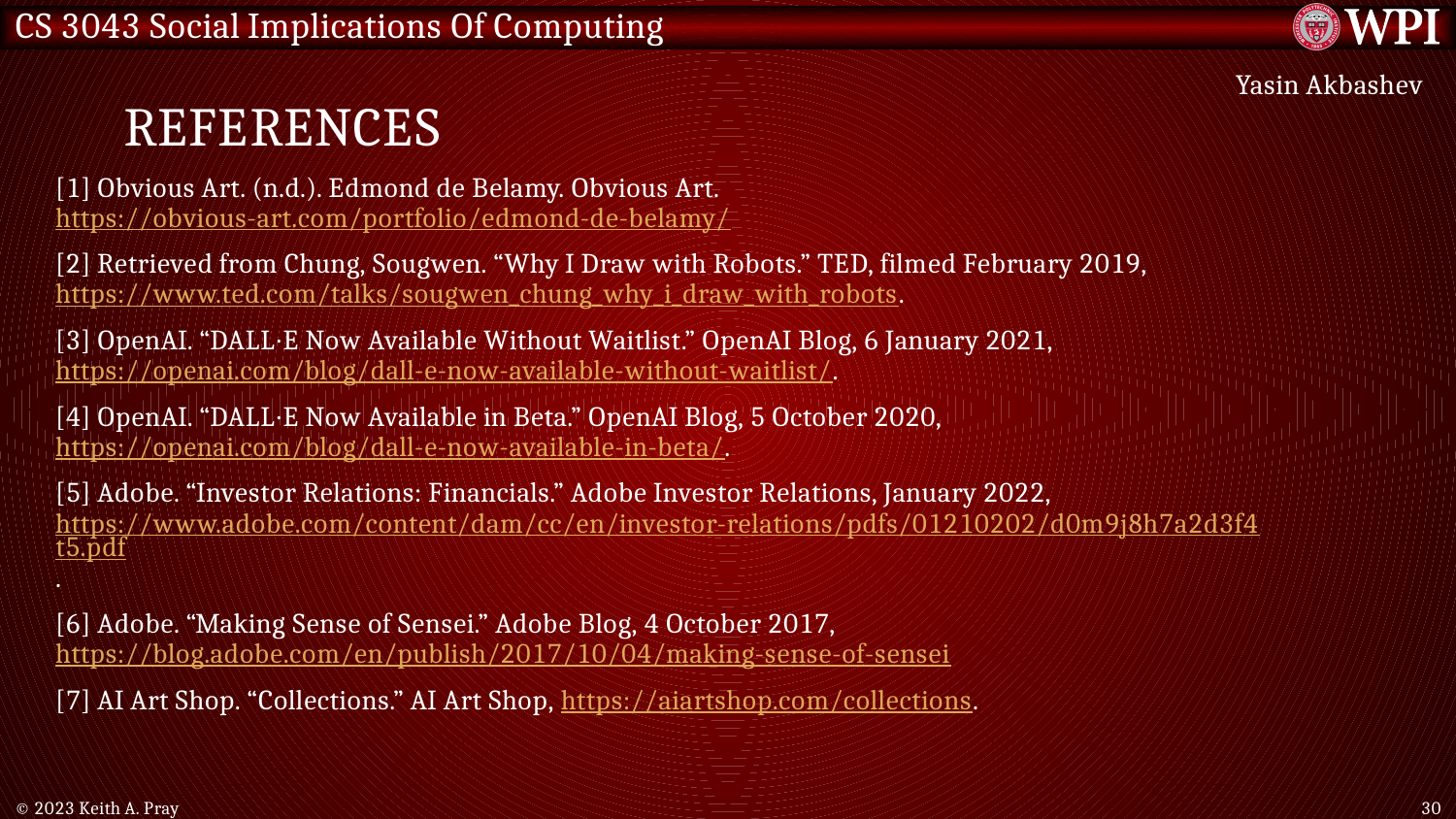

# References
Yasin Akbashev
[1] Obvious Art. (n.d.). Edmond de Belamy. Obvious Art. https://obvious-art.com/portfolio/edmond-de-belamy/
[2] Retrieved from Chung, Sougwen. “Why I Draw with Robots.” TED, filmed February 2019, https://www.ted.com/talks/sougwen_chung_why_i_draw_with_robots.
[3] OpenAI. “DALL·E Now Available Without Waitlist.” OpenAI Blog, 6 January 2021, https://openai.com/blog/dall-e-now-available-without-waitlist/.
[4] OpenAI. “DALL·E Now Available in Beta.” OpenAI Blog, 5 October 2020, https://openai.com/blog/dall-e-now-available-in-beta/.
[5] Adobe. “Investor Relations: Financials.” Adobe Investor Relations, January 2022, https://www.adobe.com/content/dam/cc/en/investor-relations/pdfs/01210202/d0m9j8h7a2d3f4t5.pdf.
[6] Adobe. “Making Sense of Sensei.” Adobe Blog, 4 October 2017, https://blog.adobe.com/en/publish/2017/10/04/making-sense-of-sensei
[7] AI Art Shop. “Collections.” AI Art Shop, https://aiartshop.com/collections.
© 2023 Keith A. Pray
30